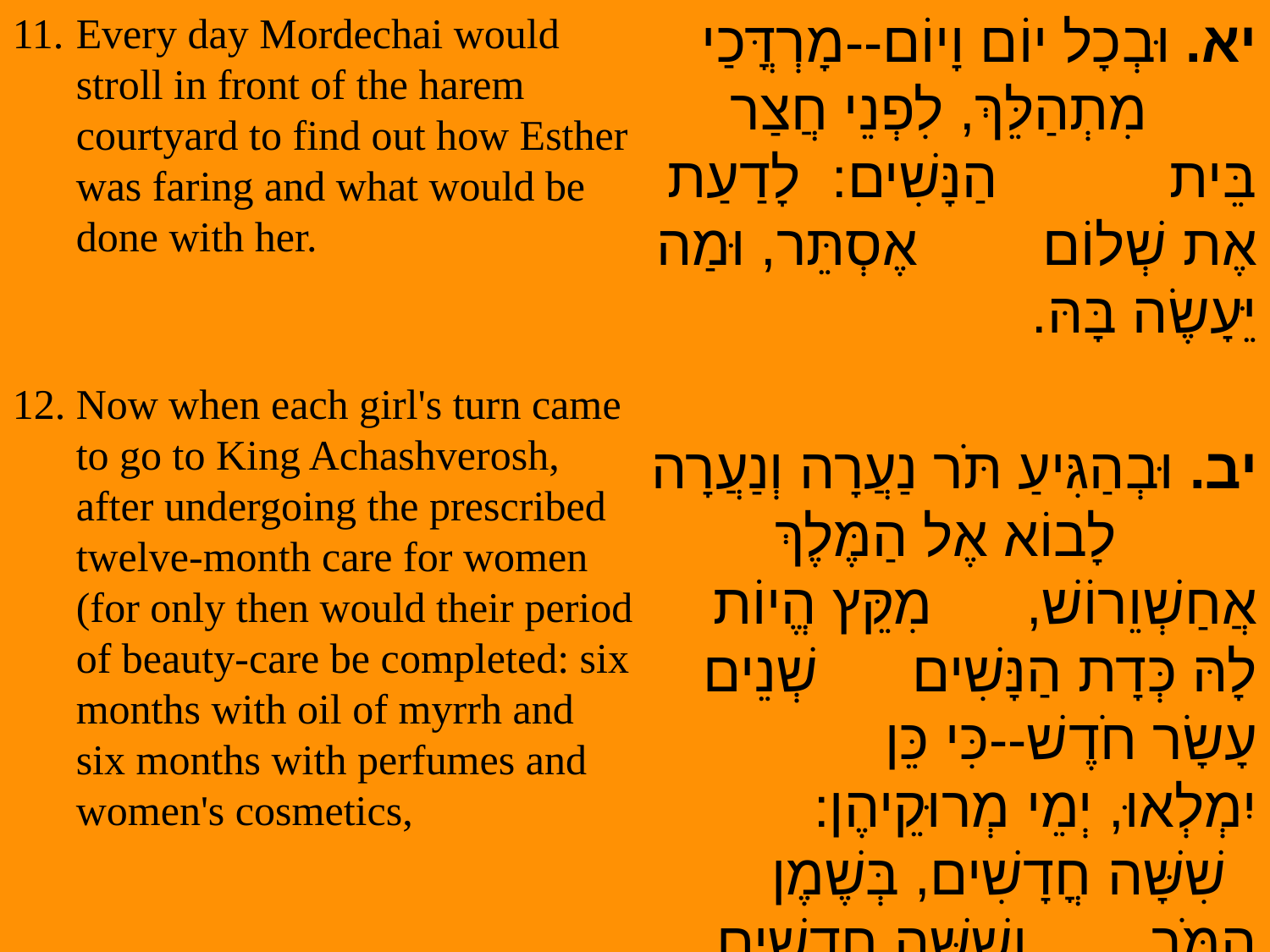

Every day Mordechai would stroll in front of the harem courtyard to find out how Esther was faring and what would be done with her.

12. Now when each girl's turn came to go to King Achashverosh, after undergoing the prescribed twelve-month care for women (for only then would their period of beauty-care be completed: six months with oil of myrrh and six months with perfumes and women's cosmetics,
יא. וּבְכָל יוֹם וָיוֹם--מָרְדֳּכַי           מִתְהַלֵּךְ, לִפְנֵי חֲצַר בֵּית           הַנָּשִׁים:  לָדַעַת אֶת שְׁלוֹם        אֶסְתֵּר, וּמַה יֵּעָשֶׂה בָּהּ.

יב. וּבְהַגִּיעַ תֹּר נַעֲרָה וְנַעֲרָה          לָבוֹא אֶל הַמֶּלֶךְ אֲחַשְׁוֵרוֹשׁ,      מִקֵּץ הֱיוֹת לָהּ כְּדָת הַנָּשִׁים      שְׁנֵים עָשָׂר חֹדֶשׁ--כִּי כֵּן           יִמְלְאוּ, יְמֵי מְרוּקֵיהֶן:            שִׁשָּׁה חֳדָשִׁים, בְּשֶׁמֶן הַמֹּר,       וְשִׁשָּׁה חֳדָשִׁים בַּבְּשָׂמִים,         וּבְתַמְרוּקֵי הַנָּשִׁים.